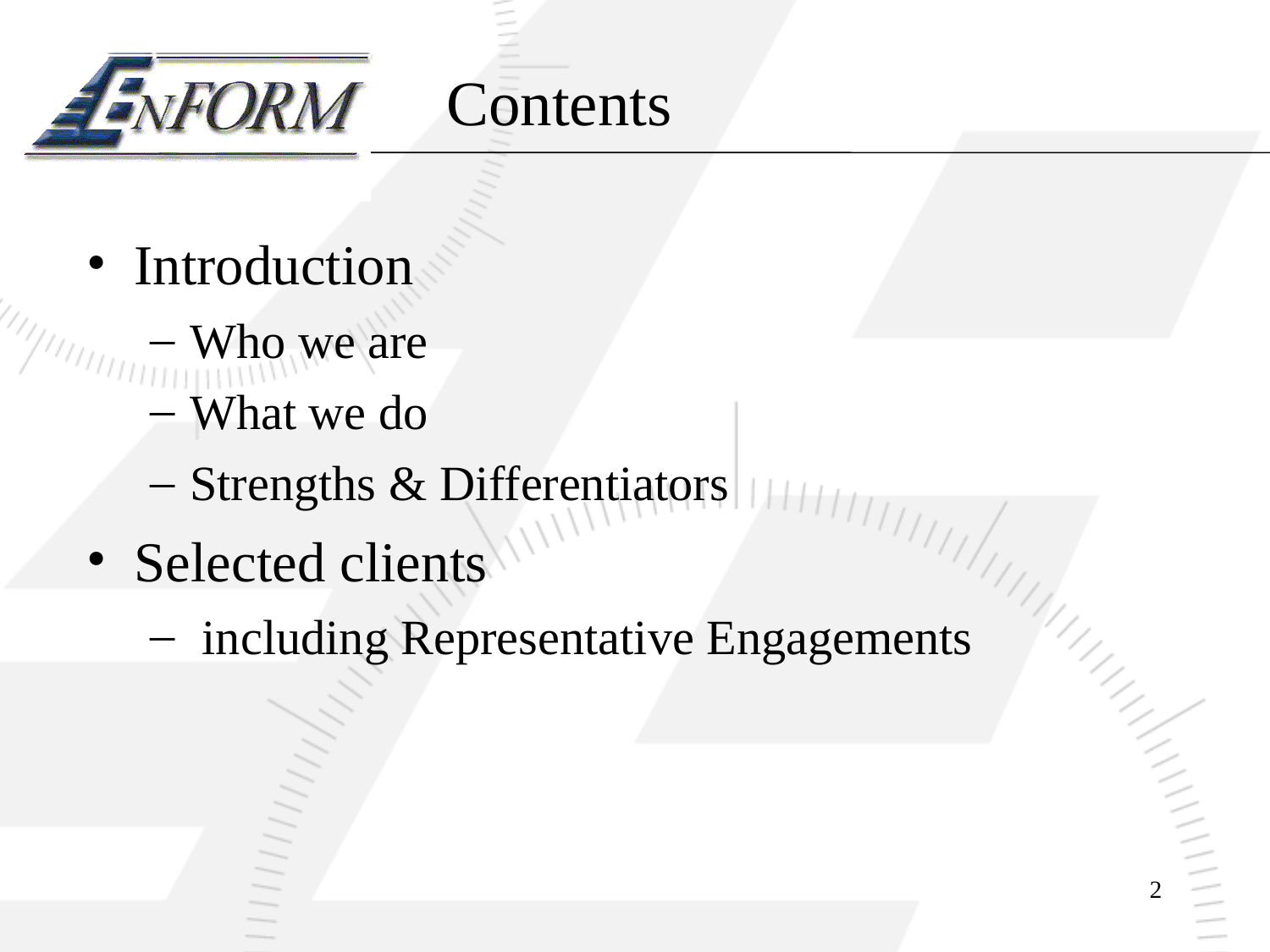

# Contents
Introduction
Who we are
What we do
Strengths & Differentiators
Selected clients
 including Representative Engagements

2